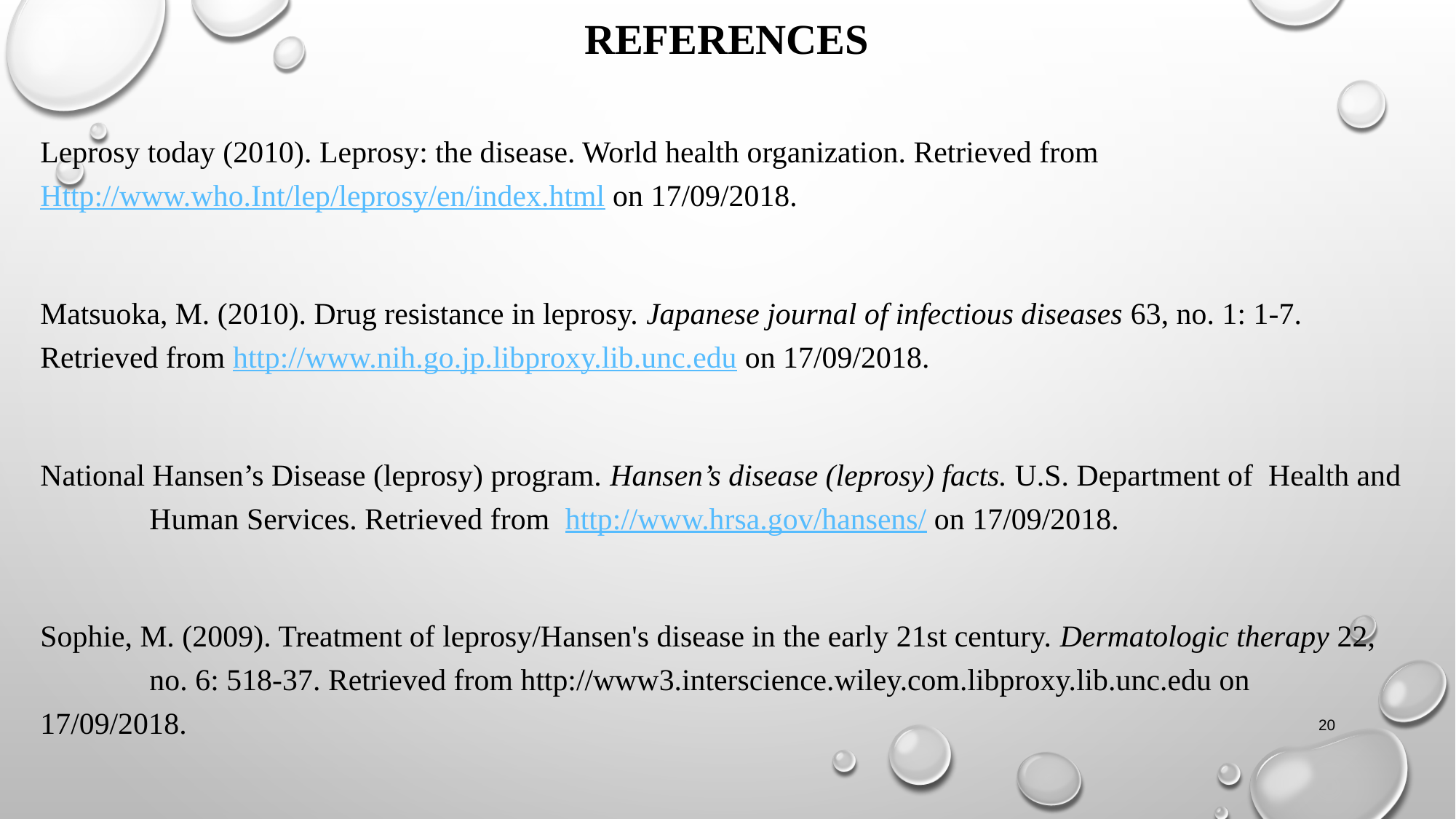

# References
Leprosy today (2010). Leprosy: the disease. World health organization. Retrieved from 	Http://www.who.Int/lep/leprosy/en/index.html on 17/09/2018.

Matsuoka, M. (2010). Drug resistance in leprosy. Japanese journal of infectious diseases 63, no. 1: 1-7. 	Retrieved from http://www.nih.go.jp.libproxy.lib.unc.edu on 17/09/2018.

National Hansen’s Disease (leprosy) program. Hansen’s disease (leprosy) facts. U.S. Department of  Health and 	Human Services. Retrieved from  http://www.hrsa.gov/hansens/ on 17/09/2018.

Sophie, M. (2009). Treatment of leprosy/Hansen's disease in the early 21st century. Dermatologic therapy 22, 	no. 6: 518-37. Retrieved from http://www3.interscience.wiley.com.libproxy.lib.unc.edu on  	17/09/2018.

20